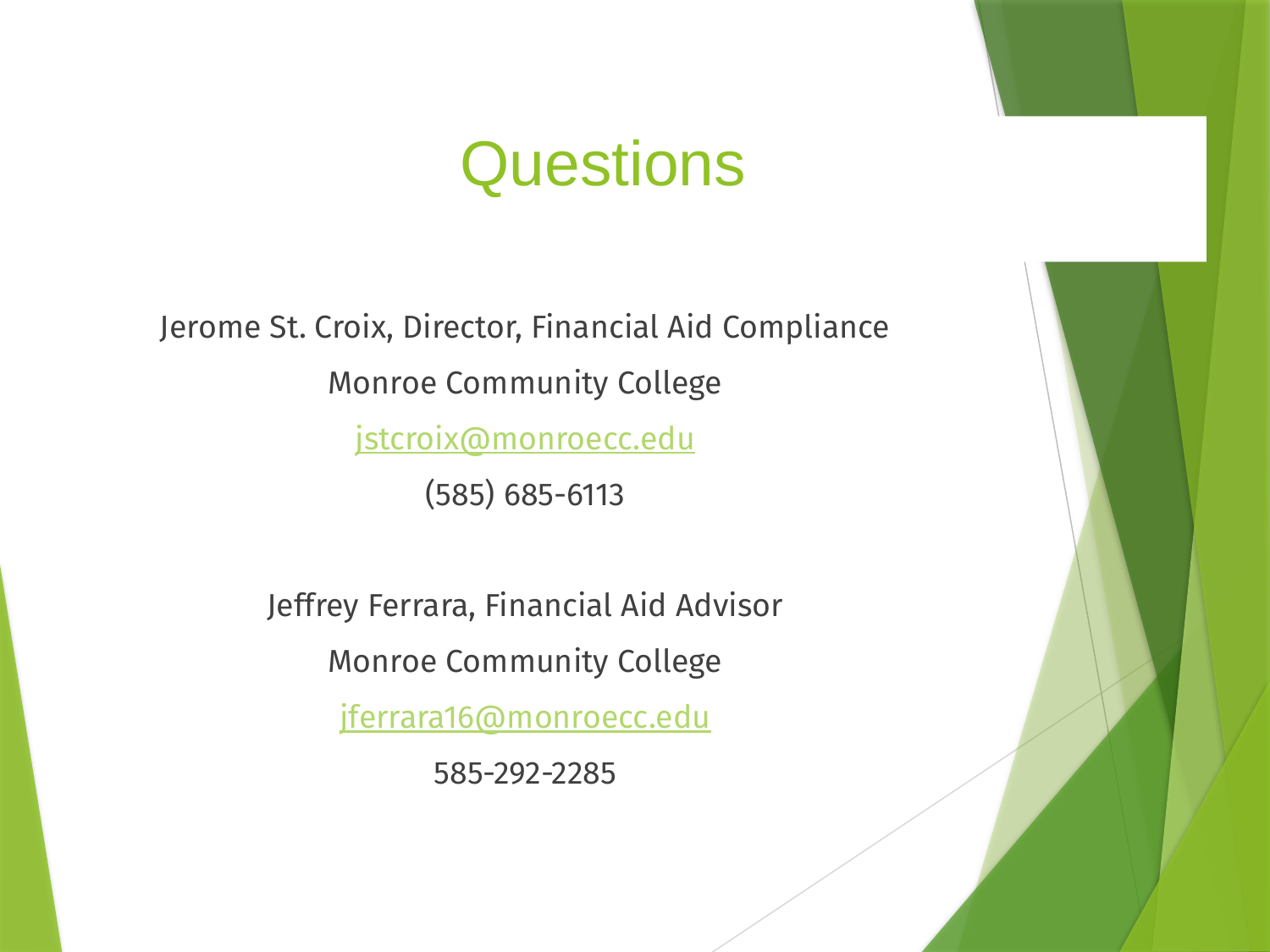

# Questions
Jerome St. Croix, Director, Financial Aid Compliance
Monroe Community College
jstcroix@monroecc.edu
(585) 685-6113

Jeffrey Ferrara, Financial Aid Advisor
Monroe Community College
jferrara16@monroecc.edu
585-292-2285